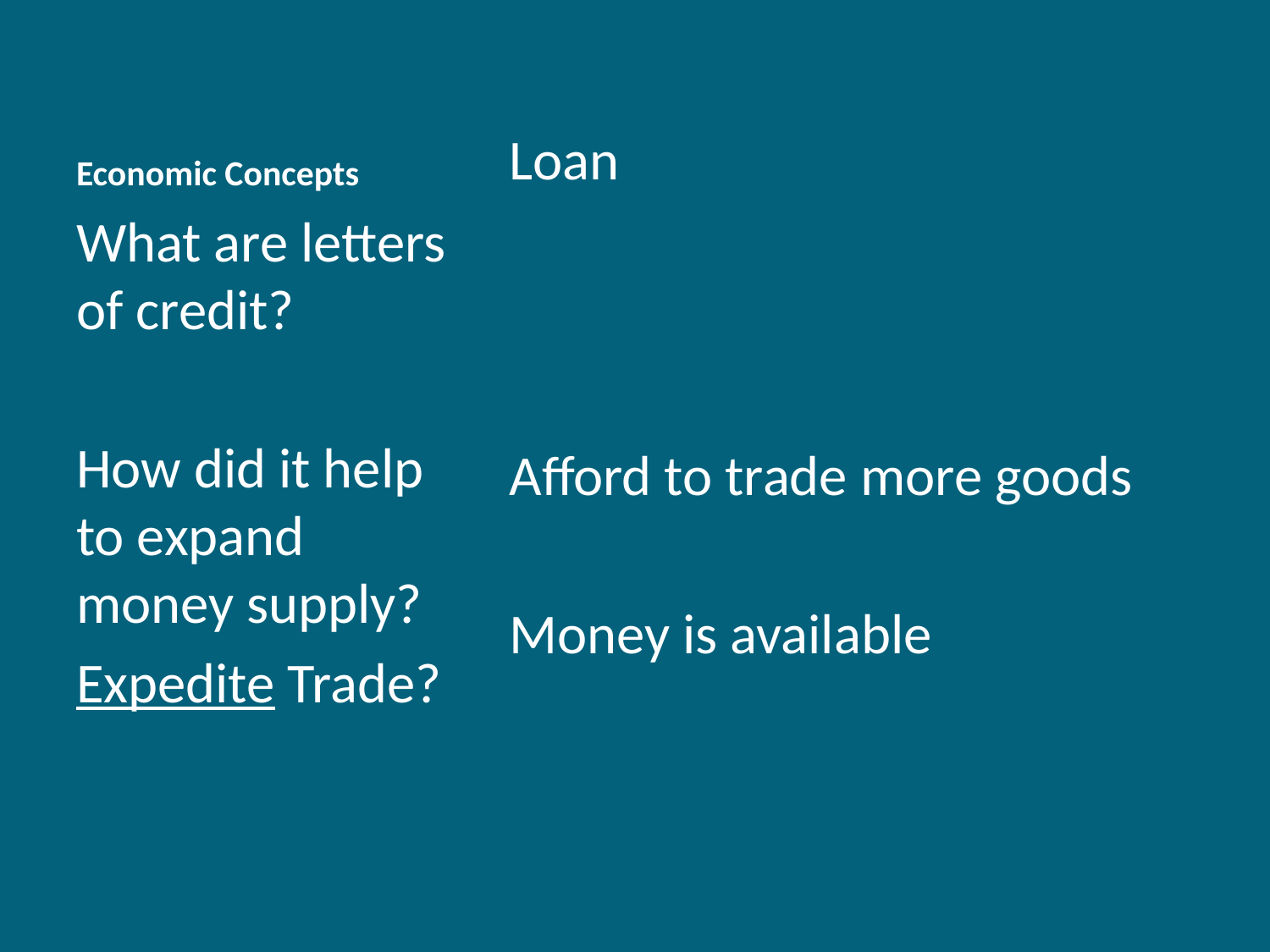

# Economic Concepts

Loan

Afford to trade more goods

Money is available
What are letters of credit?

How did it help to expand money supply?
Expedite Trade?